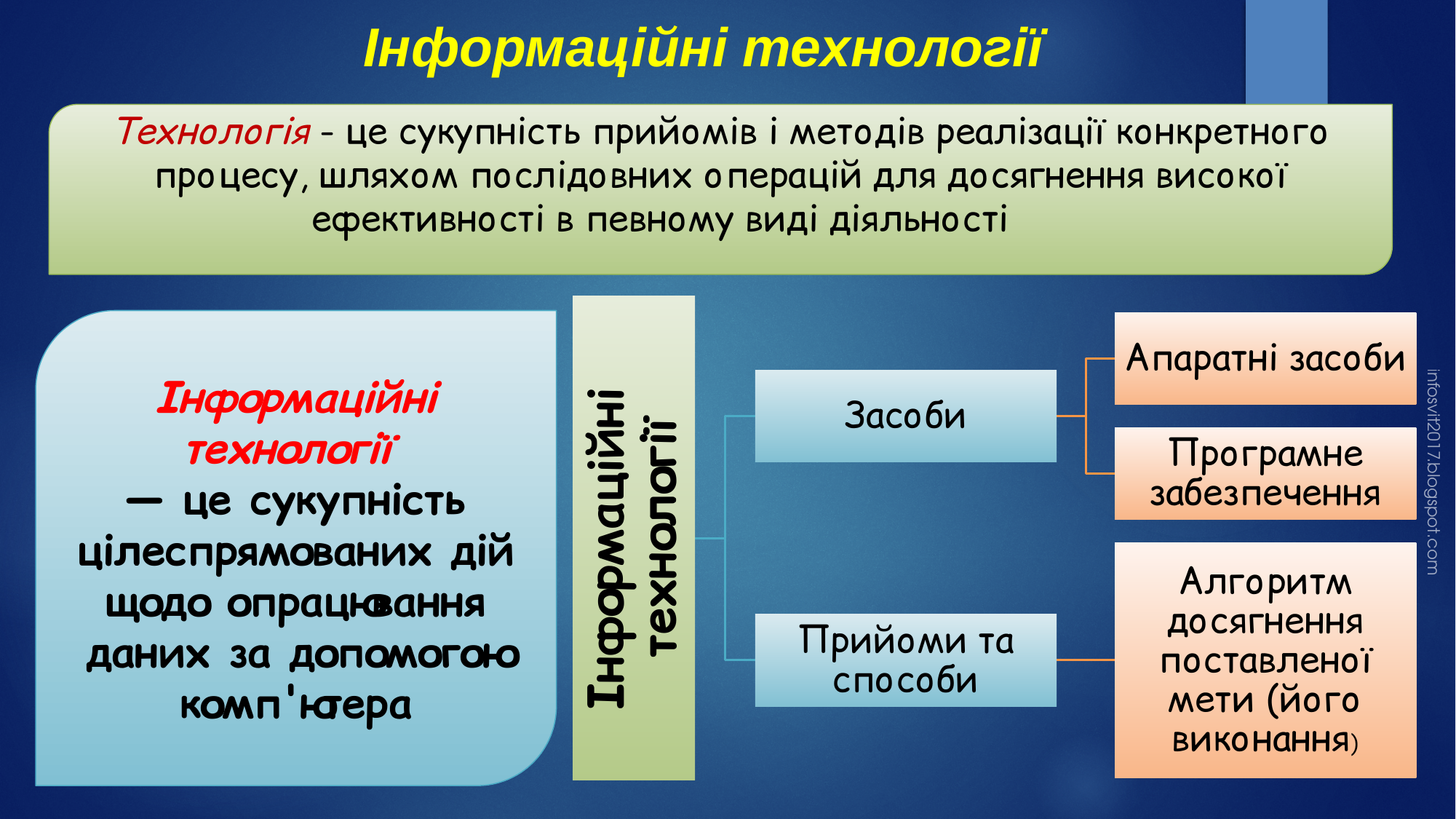

Інформаційні технології
Технологія - це сукупність прийомів і методів реалізації конкретного процесу, шляхом послідовних операцій для досягнення високої ефективності в певному виді діяльності

Інформаційні
технології
Засоби
Апаратні засоби
Програмне забезпечення
Прийоми та способи
Алгоритм досягнення поставленої мети (його виконання)
Інформаційні технології
— це сукупність цілеспрямованих дій щодо опрацювання даних за допомогою комп'ютера
infosvit2017.blogspot.com